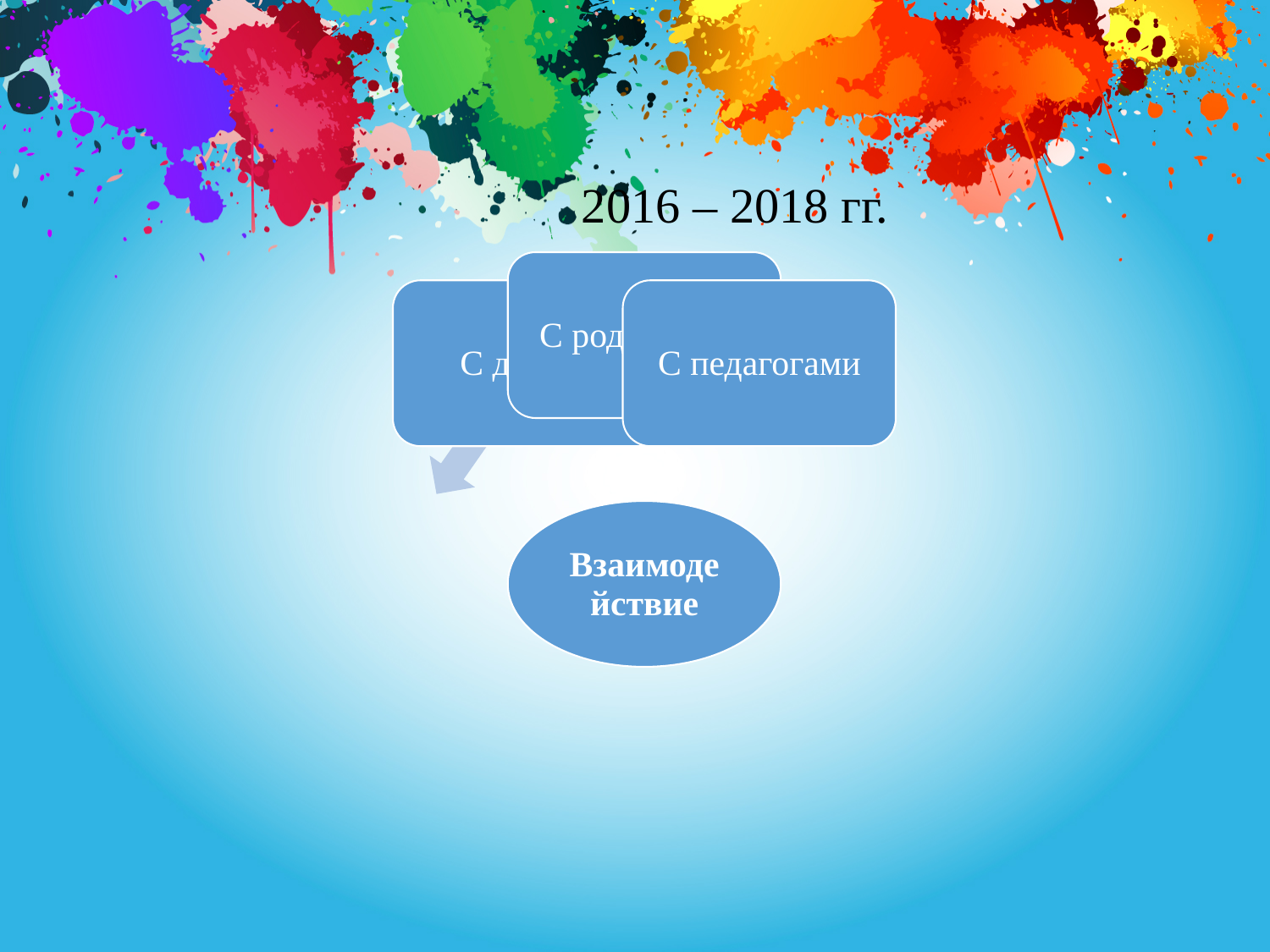

2016 – 2018 гг.
Взаимодействие
С детьми
С родителями
С педагогами